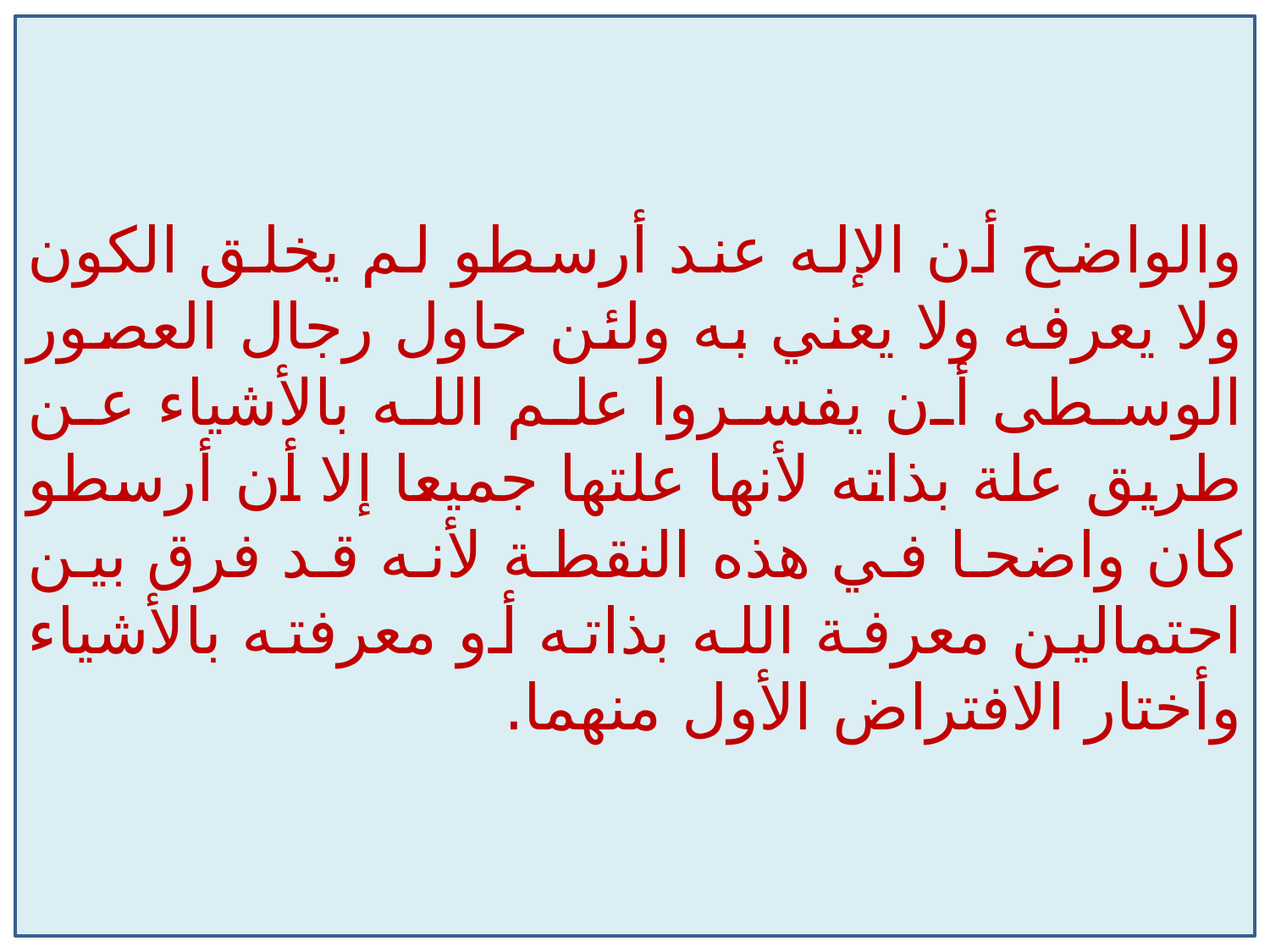

والواضح أن الإله عند أرسطو لم يخلق الكون ولا يعرفه ولا يعني به ولئن حاول رجال العصور الوسطى أن يفسروا علم الله بالأشياء عن طريق علة بذاته لأنها علتها جميعا إلا أن أرسطو كان واضحا في هذه النقطة لأنه قد فرق بين احتمالين معرفة الله بذاته أو معرفته بالأشياء وأختار الافتراض الأول منهما.